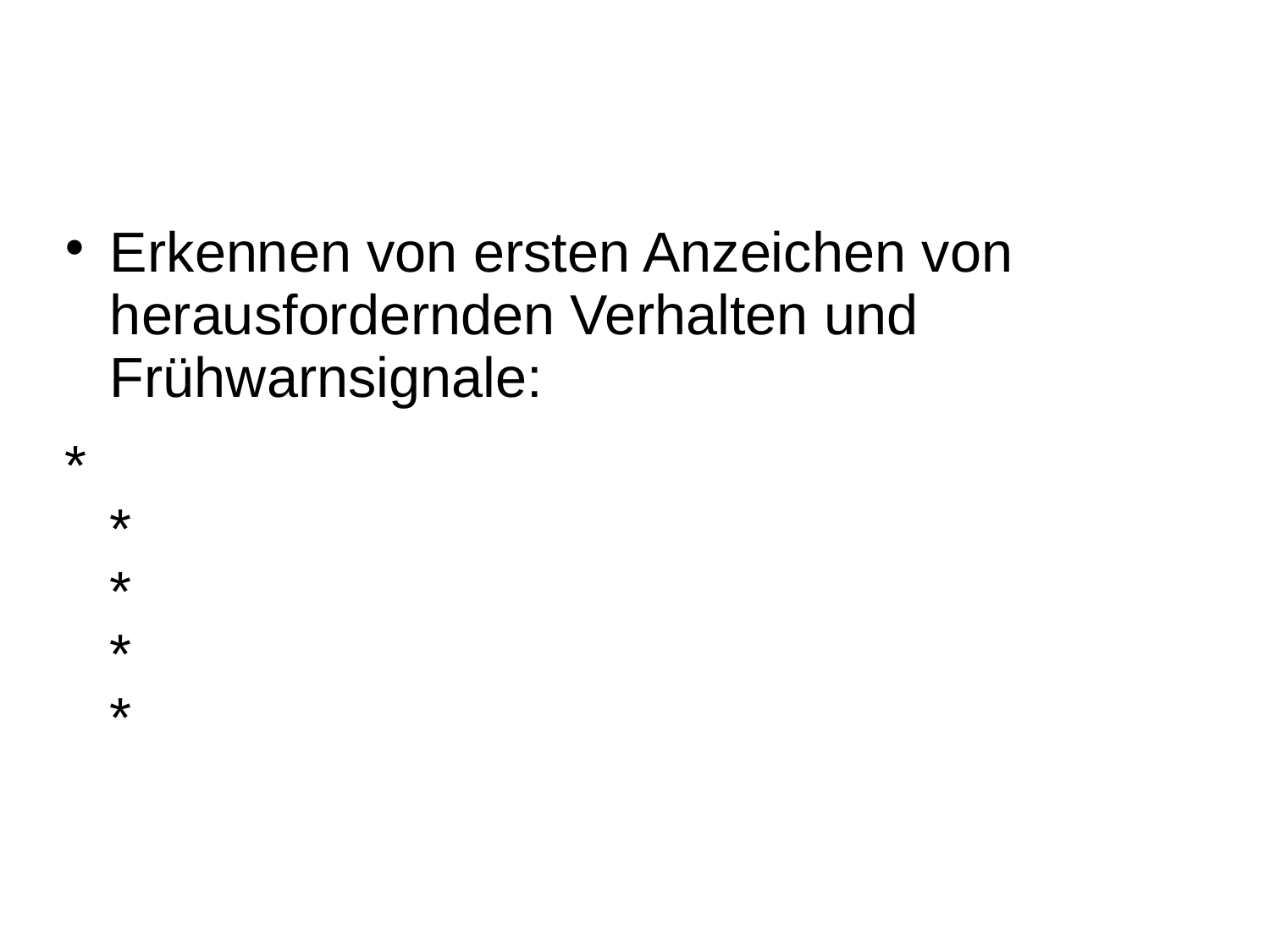

#
Erkennen von ersten Anzeichen von herausfordernden Verhalten und Frühwarnsignale:
*
*
*
*
*